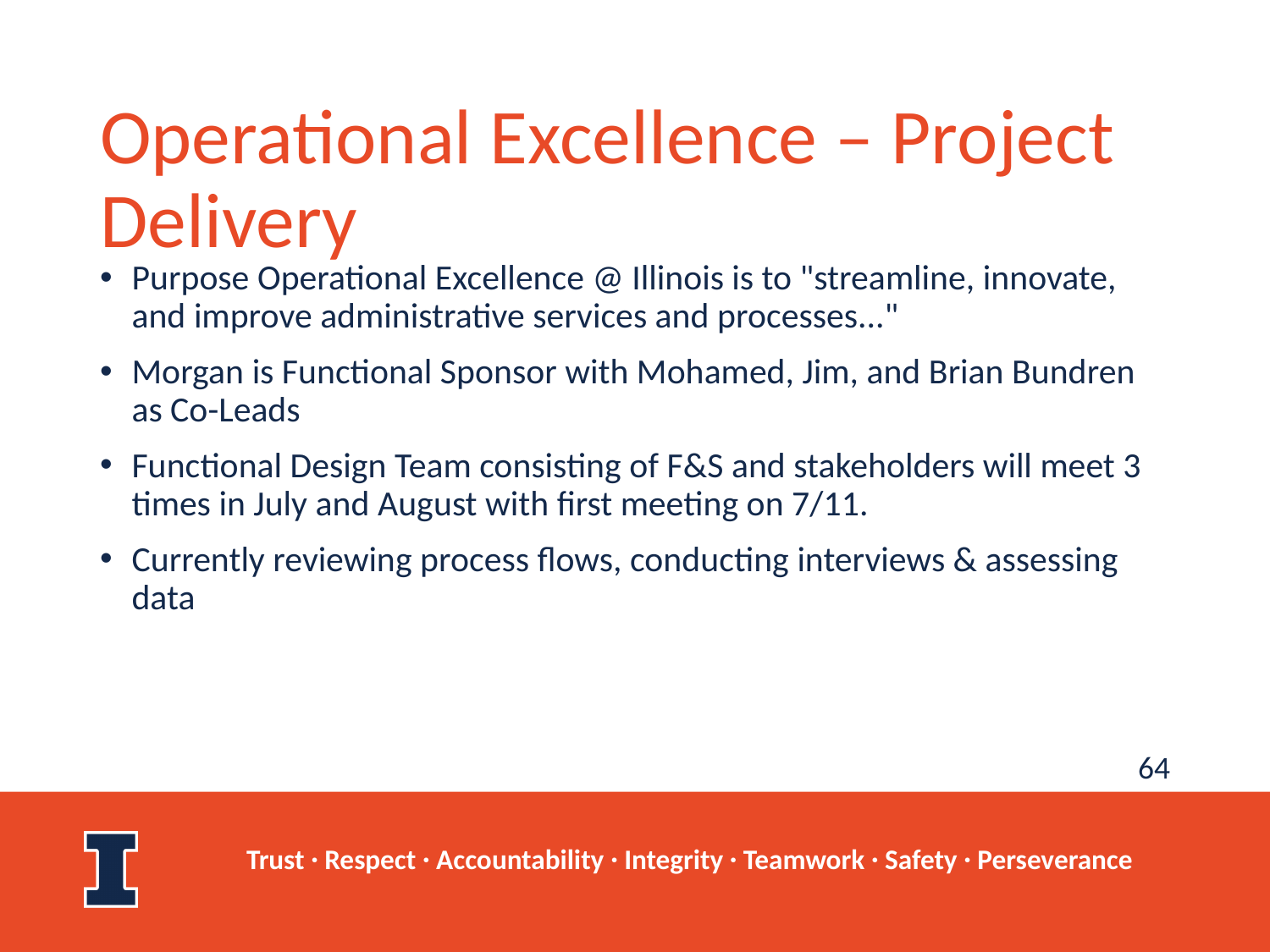

# Operational Excellence – Project Delivery
Purpose Operational Excellence @ Illinois is to "streamline, innovate, and improve administrative services and processes..."
Morgan is Functional Sponsor with Mohamed, Jim, and Brian Bundren as Co-Leads
Functional Design Team consisting of F&S and stakeholders will meet 3 times in July and August with first meeting on 7/11.
Currently reviewing process flows, conducting interviews & assessing data
64